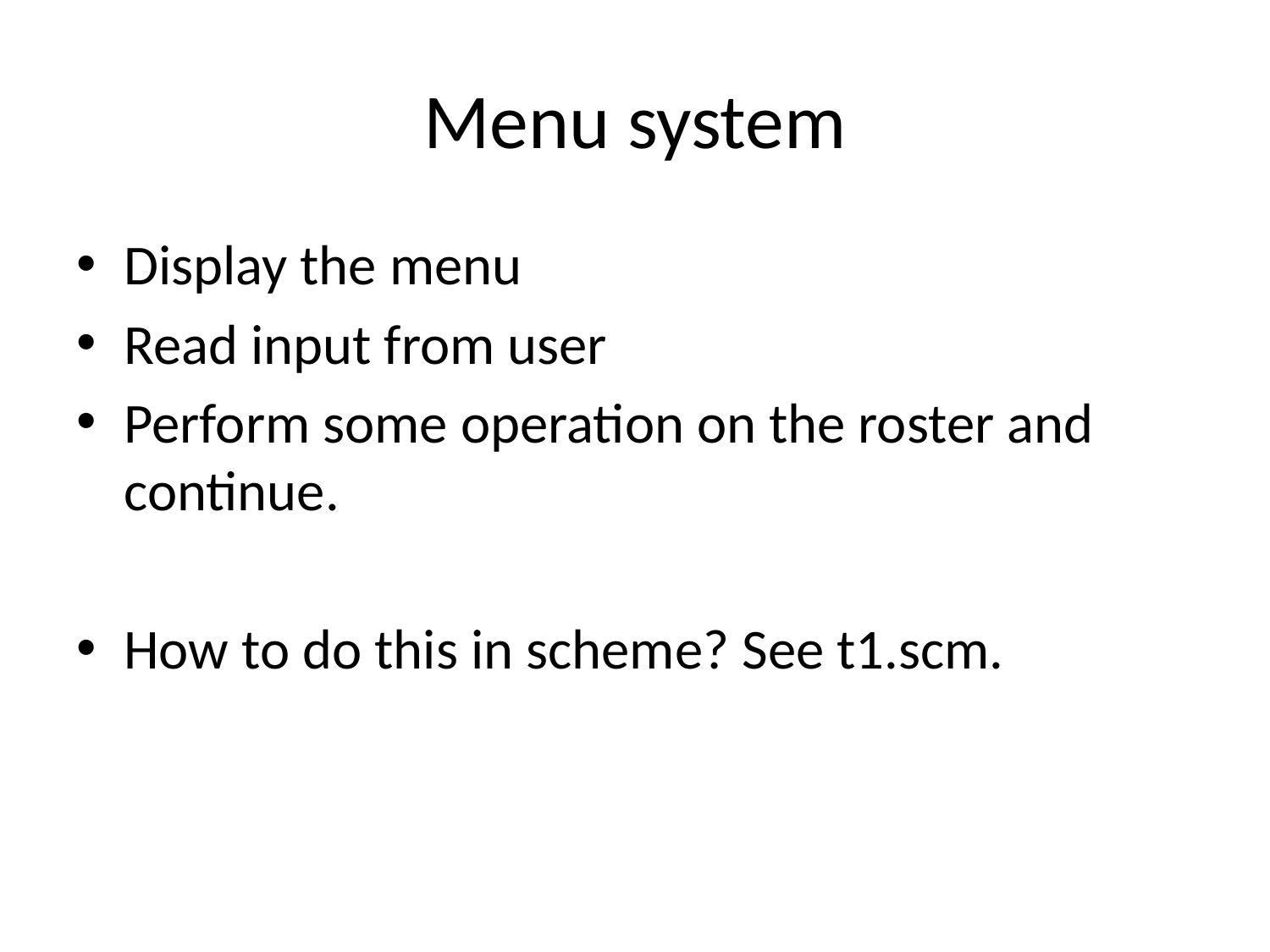

# Menu system
Display the menu
Read input from user
Perform some operation on the roster and continue.

How to do this in scheme? See t1.scm.